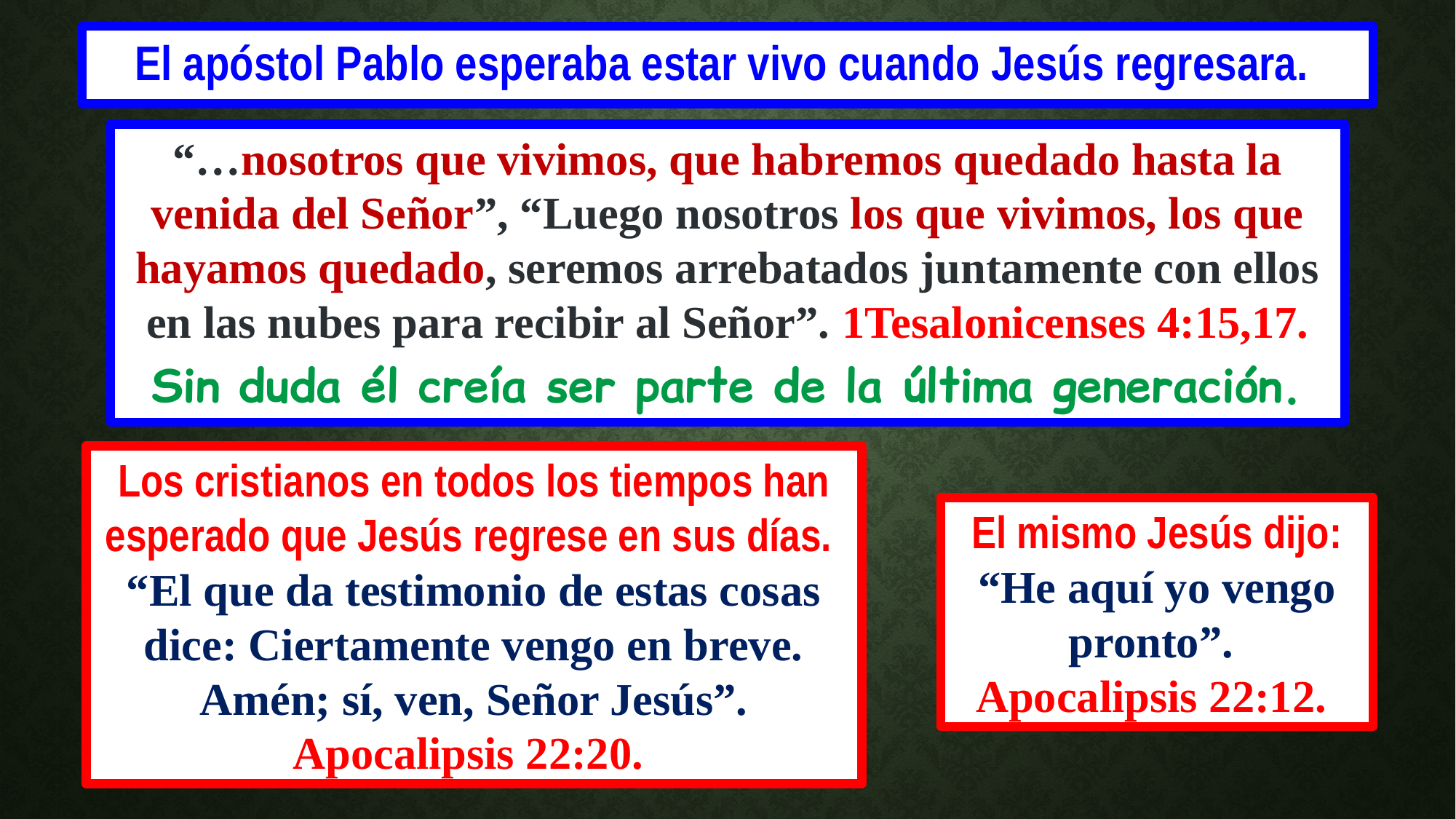

El apóstol Pablo esperaba estar vivo cuando Jesús regresara.
“…nosotros que vivimos, que habremos quedado hasta la venida del Señor”, “Luego nosotros los que vivimos, los que hayamos quedado, seremos arrebatados juntamente con ellos en las nubes para recibir al Señor”. 1Tesalonicenses 4:15,17.
Sin duda él creía ser parte de la última generación.

Los cristianos en todos los tiempos han esperado que Jesús regrese en sus días.
“El que da testimonio de estas cosas dice: Ciertamente vengo en breve. Amén; sí, ven, Señor Jesús”. Apocalipsis 22:20.
El mismo Jesús dijo: “He aquí yo vengo pronto”.
Apocalipsis 22:12.
10